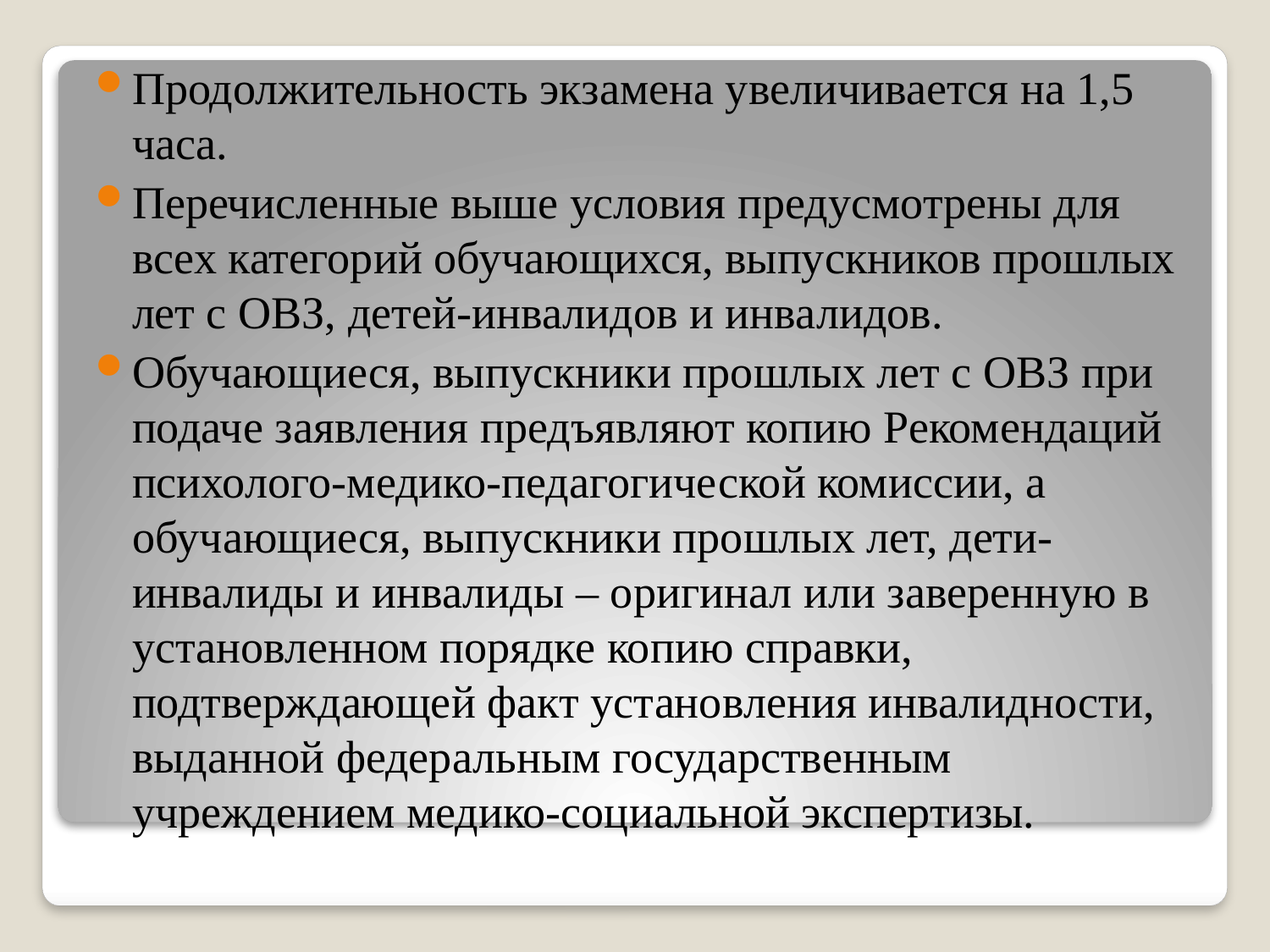

Продолжительность экзамена увеличивается на 1,5 часа.
Перечисленные выше условия предусмотрены для всех категорий обучающихся, выпускников прошлых лет с ОВЗ, детей-инвалидов и инвалидов.
Обучающиеся, выпускники прошлых лет с ОВЗ при подаче заявления предъявляют копию Рекомендаций психолого-медико-педагогической комиссии, а обучающиеся, выпускники прошлых лет, дети-инвалиды и инвалиды – оригинал или заверенную в установленном порядке копию справки, подтверждающей факт установления инвалидности, выданной федеральным государственным учреждением медико-социальной экспертизы.